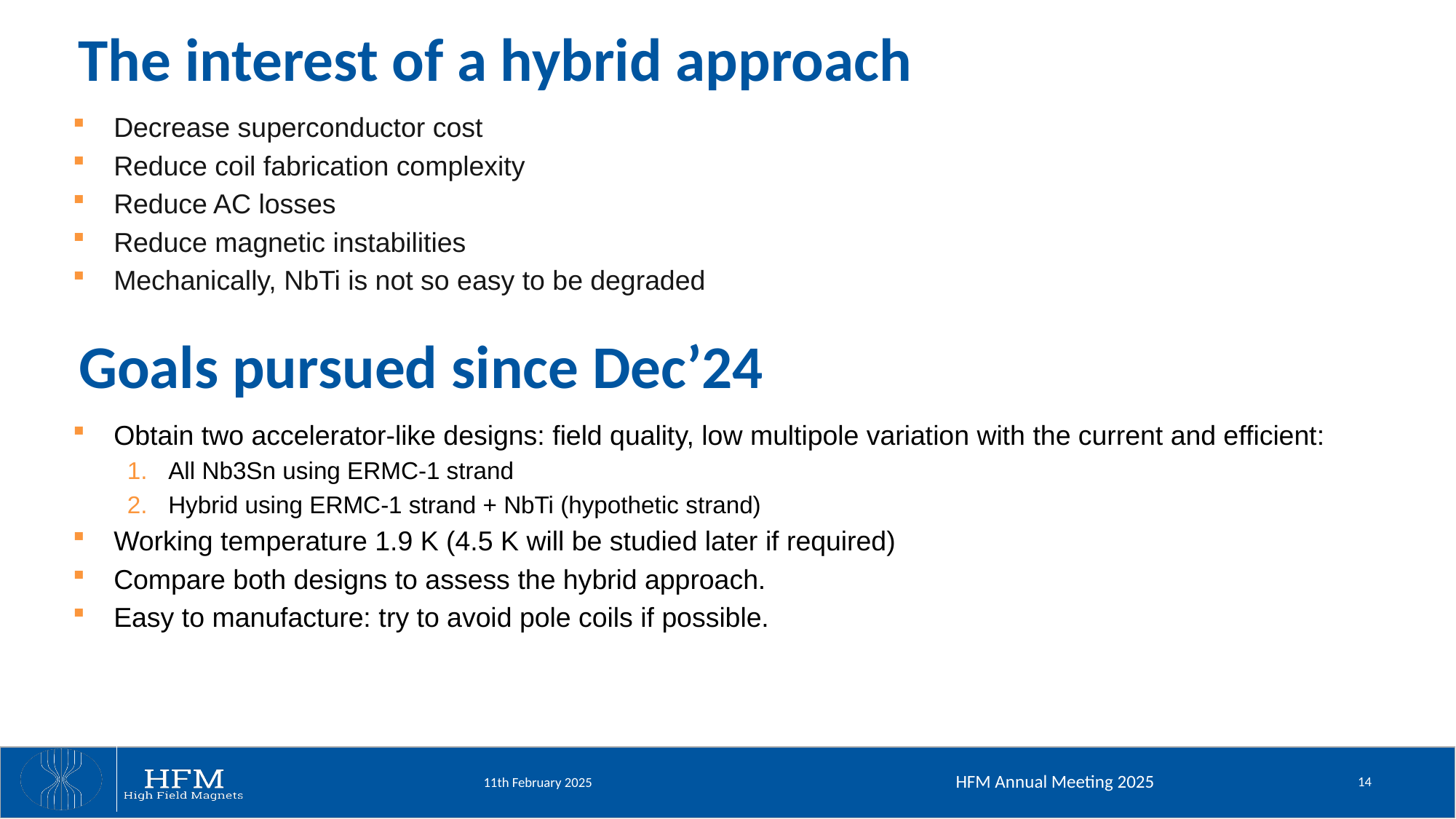

# The interest of a hybrid approach
Decrease superconductor cost
Reduce coil fabrication complexity
Reduce AC losses
Reduce magnetic instabilities
Mechanically, NbTi is not so easy to be degraded

Goals pursued since Dec’24
Obtain two accelerator-like designs: field quality, low multipole variation with the current and efficient:
All Nb3Sn using ERMC-1 strand
Hybrid using ERMC-1 strand + NbTi (hypothetic strand)
Working temperature 1.9 K (4.5 K will be studied later if required)
Compare both designs to assess the hybrid approach.
Easy to manufacture: try to avoid pole coils if possible.

HFM Annual Meeting 2025
14
11th February 2025